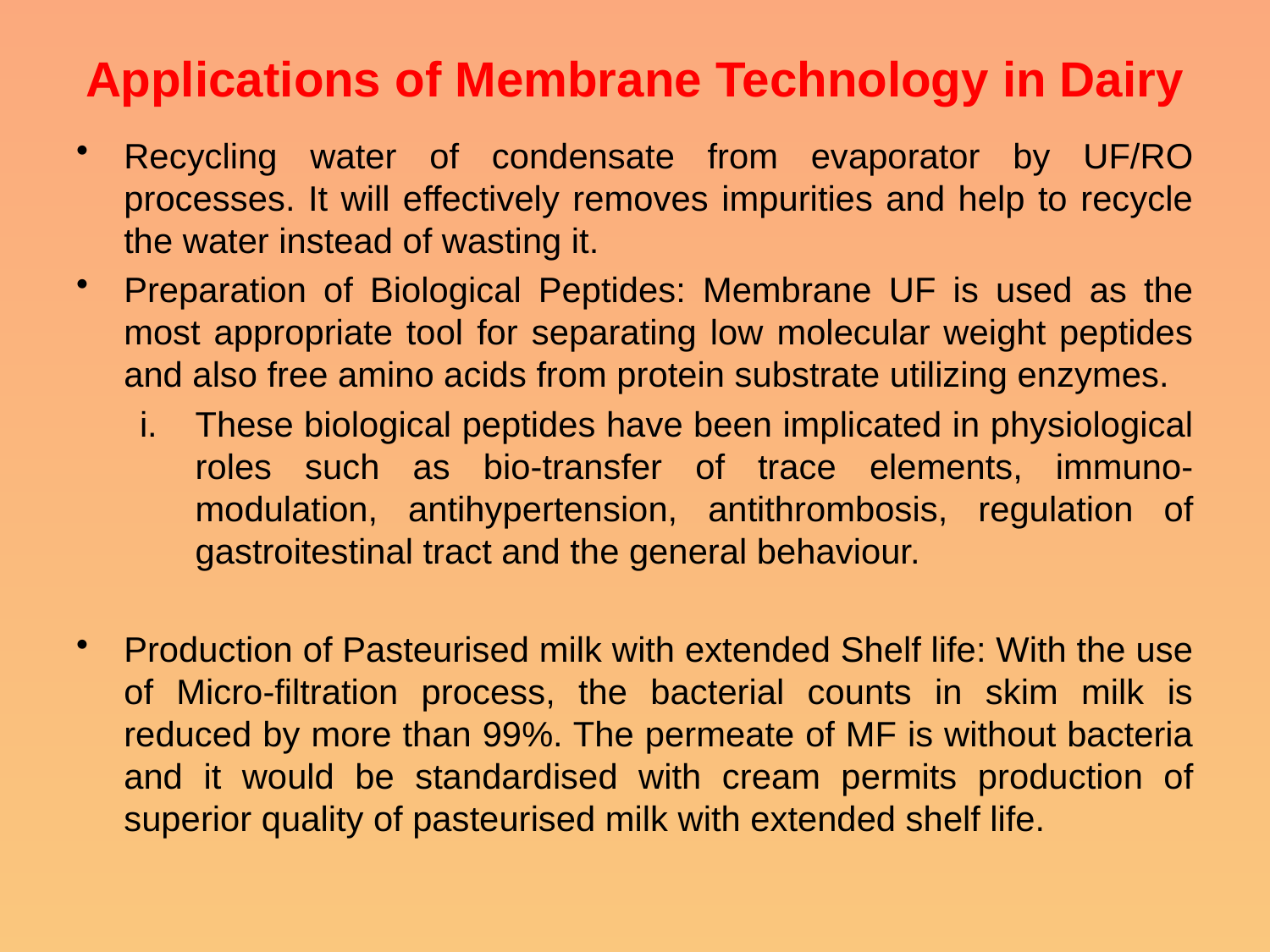

# Applications of Membrane Technology in Dairy
Recycling water of condensate from evaporator by UF/RO processes. It will effectively removes impurities and help to recycle the water instead of wasting it.
Preparation of Biological Peptides: Membrane UF is used as the most appropriate tool for separating low molecular weight peptides and also free amino acids from protein substrate utilizing enzymes.
These biological peptides have been implicated in physiological roles such as bio-transfer of trace elements, immuno-modulation, antihypertension, antithrombosis, regulation of gastroitestinal tract and the general behaviour.

Production of Pasteurised milk with extended Shelf life: With the use of Micro-filtration process, the bacterial counts in skim milk is reduced by more than 99%. The permeate of MF is without bacteria and it would be standardised with cream permits production of superior quality of pasteurised milk with extended shelf life.